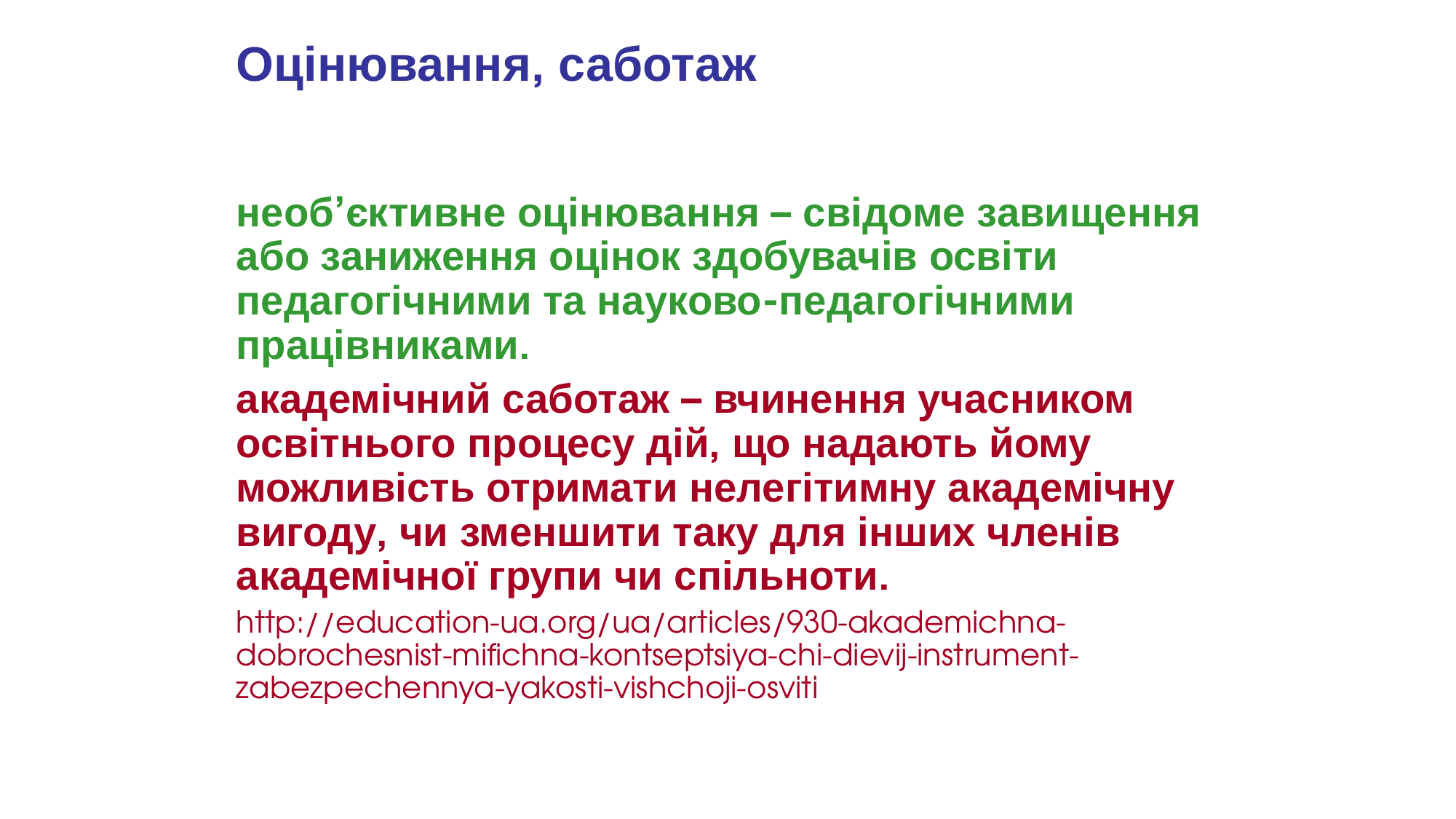

Оцінювання, саботаж
необ’єктивне оцінювання – свідоме завищення або заниження оцінок здобувачів освіти педагогічними та науково-педагогічними працівниками.
академічний саботаж – вчинення учасником освітнього процесу дій, що надають йому можливість отримати нелегітимну академічну вигоду, чи зменшити таку для інших членів академічної групи чи спільноти.
http://education-ua.org/ua/articles/930-akademichna-dobrochesnist-mifichna-kontseptsiya-chi-dievij-instrument-zabezpechennya-yakosti-vishchoji-osviti